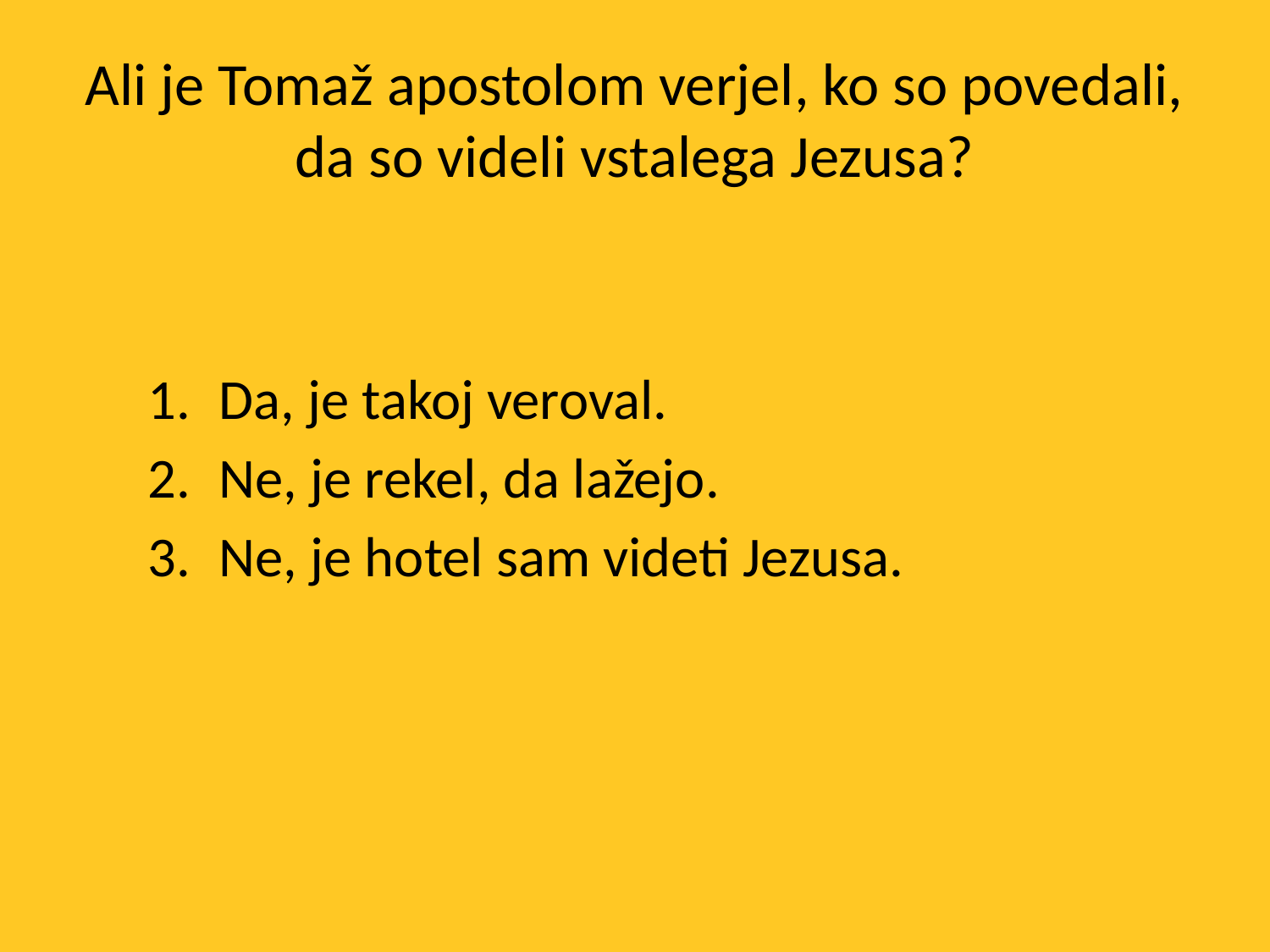

# Ali je Tomaž apostolom verjel, ko so povedali, da so videli vstalega Jezusa?
Da, je takoj veroval.
Ne, je rekel, da lažejo.
Ne, je hotel sam videti Jezusa.